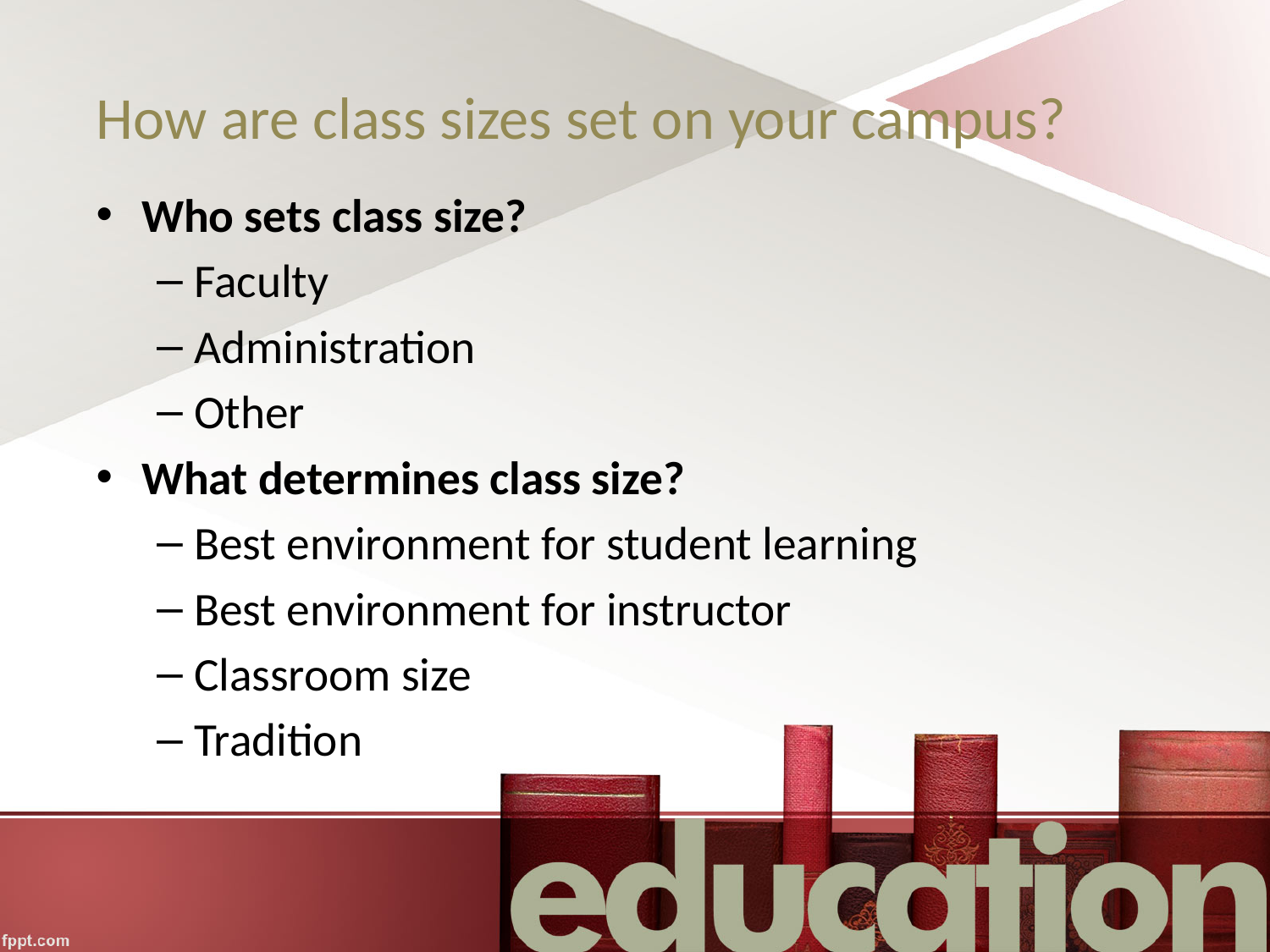

# How are class sizes set on your campus?
Who sets class size?
Faculty
Administration
Other
What determines class size?
Best environment for student learning
Best environment for instructor
Classroom size
Tradition